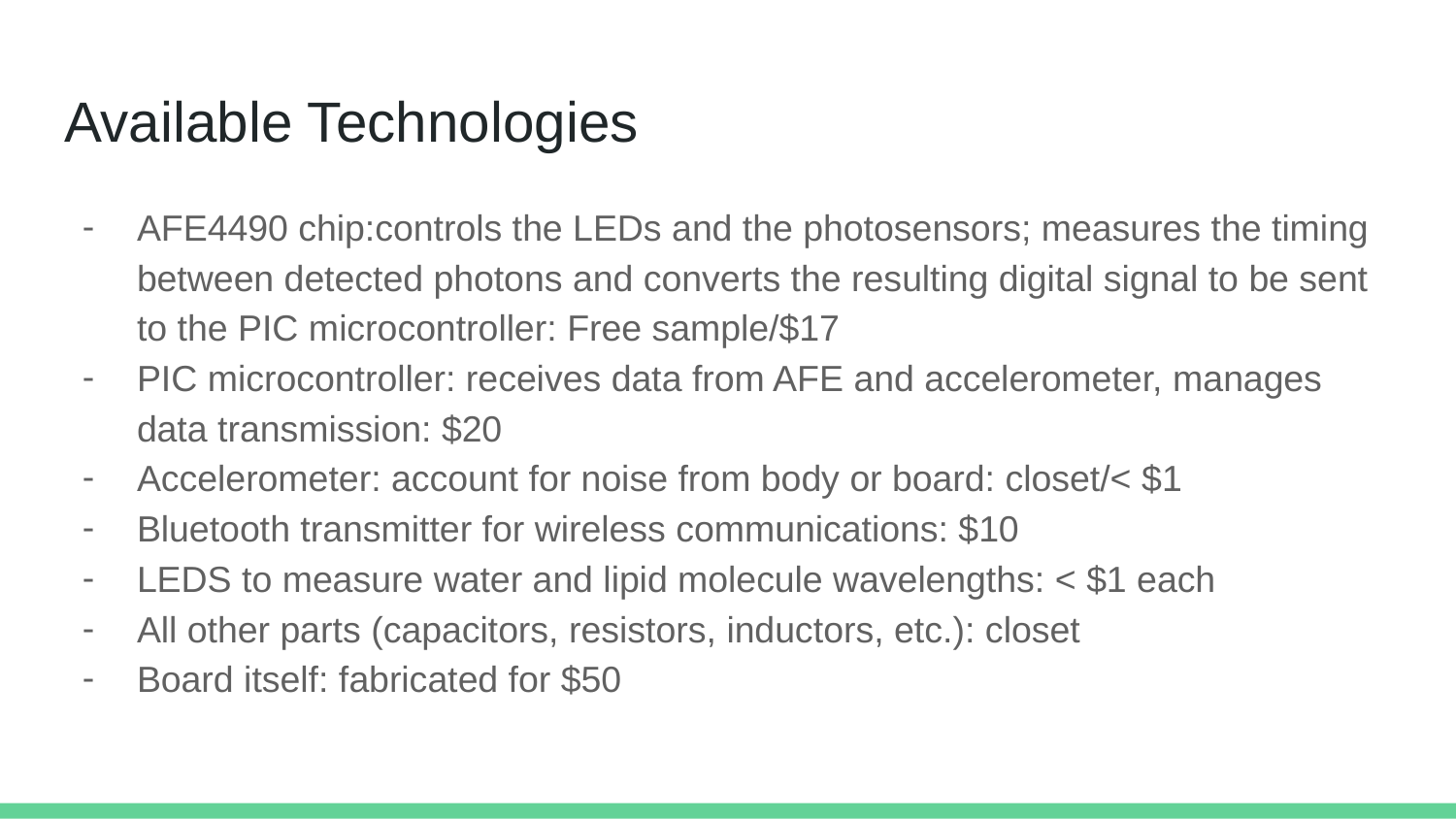

# Available Technologies
AFE4490 chip:controls the LEDs and the photosensors; measures the timing between detected photons and converts the resulting digital signal to be sent to the PIC microcontroller: Free sample/$17
PIC microcontroller: receives data from AFE and accelerometer, manages data transmission: $20
Accelerometer: account for noise from body or board: closet/< $1
Bluetooth transmitter for wireless communications: $10
LEDS to measure water and lipid molecule wavelengths: < $1 each
All other parts (capacitors, resistors, inductors, etc.): closet
Board itself: fabricated for $50